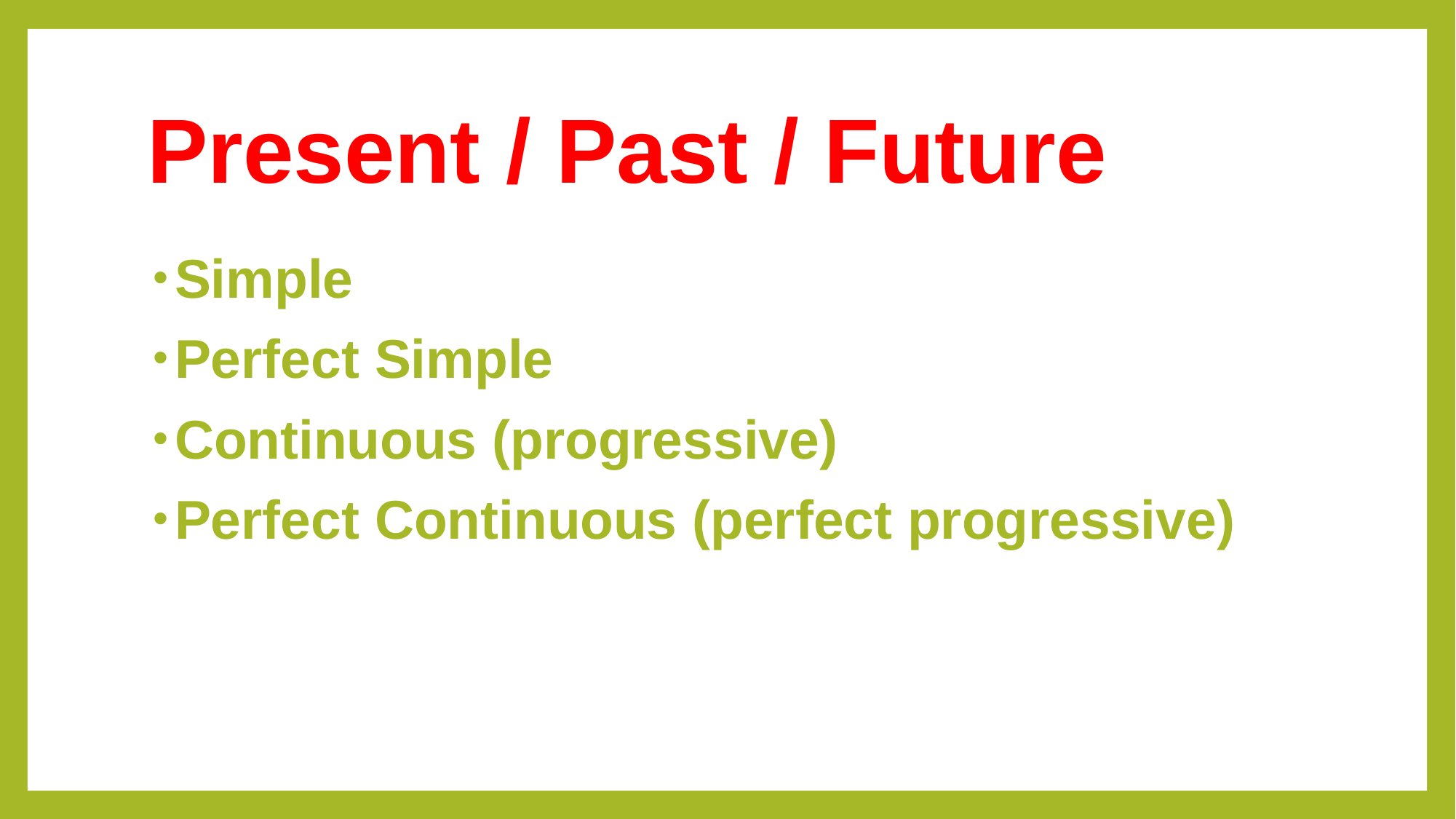

# Present / Past / Future
Simple
Perfect Simple
Continuous (progressive)
Perfect Continuous (perfect progressive)